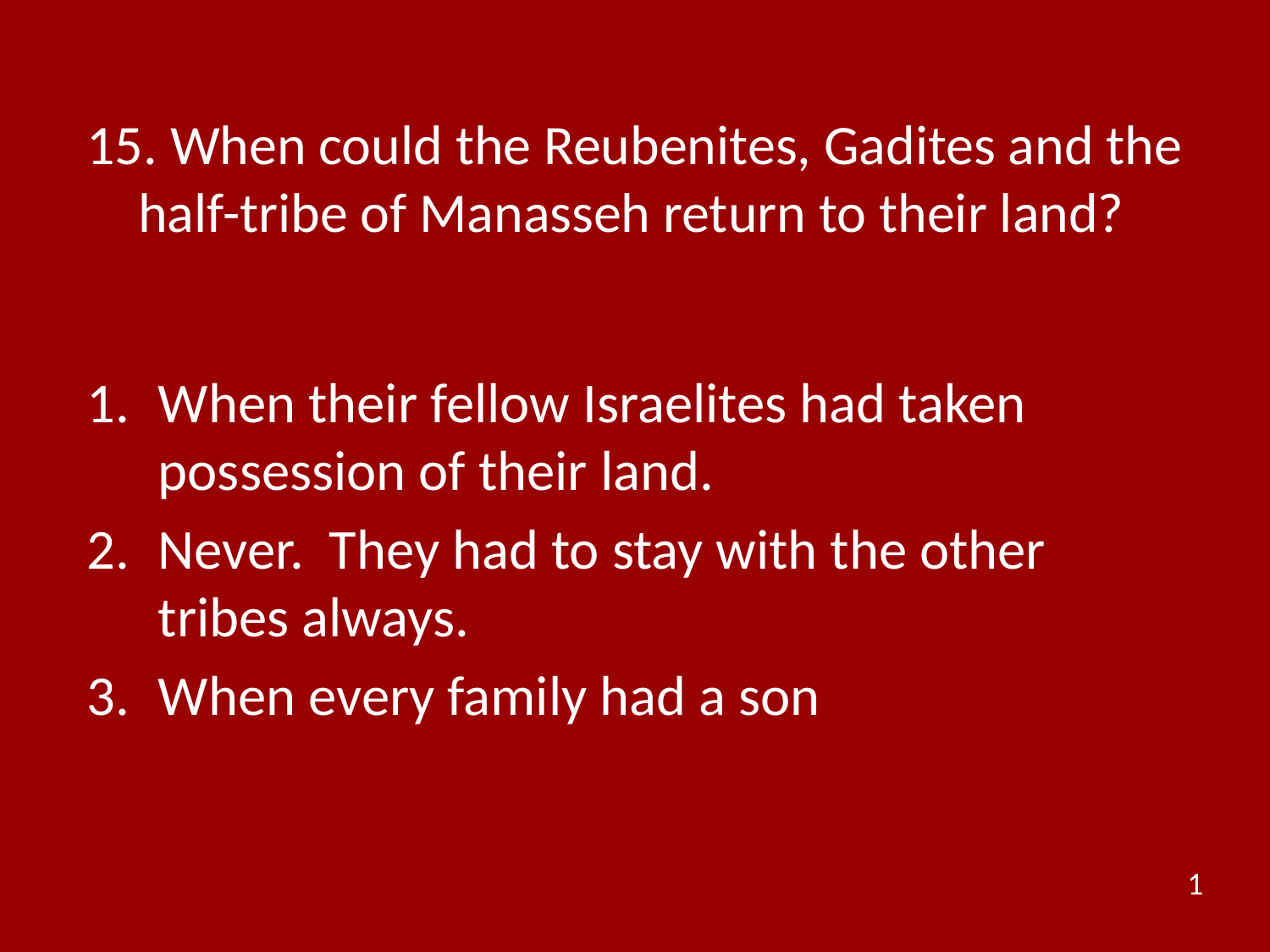

# 15. When could the Reubenites, Gadites and the half-tribe of Manasseh return to their land?
When their fellow Israelites had taken possession of their land.
Never.  They had to stay with the other tribes always.
When every family had a son
1